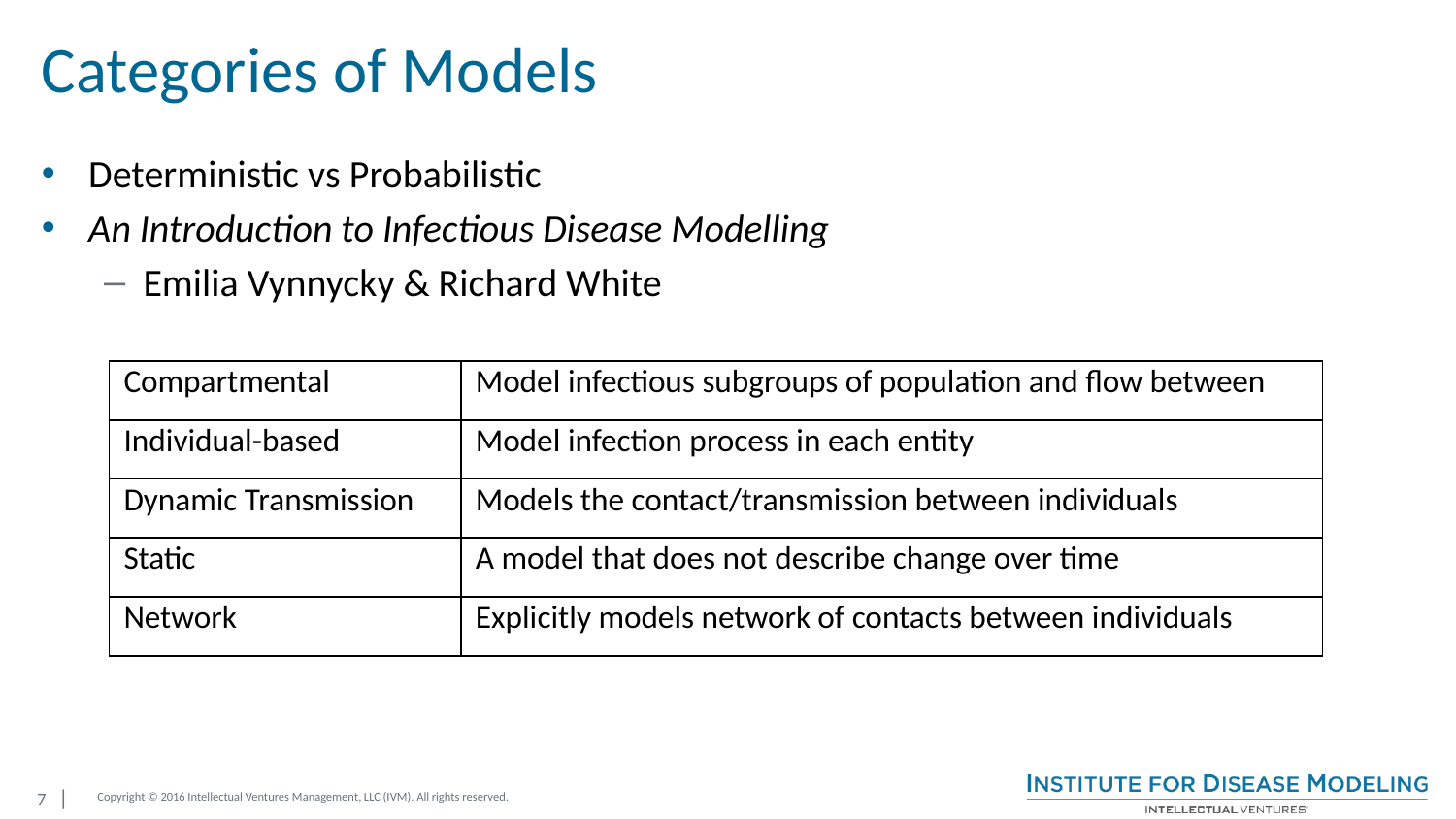

# Categories of Models
Deterministic vs Probabilistic
An Introduction to Infectious Disease Modelling
Emilia Vynnycky & Richard White
| Compartmental | Model infectious subgroups of population and flow between |
| --- | --- |
| Individual-based | Model infection process in each entity |
| Dynamic Transmission | Models the contact/transmission between individuals |
| Static | A model that does not describe change over time |
| Network | Explicitly models network of contacts between individuals |